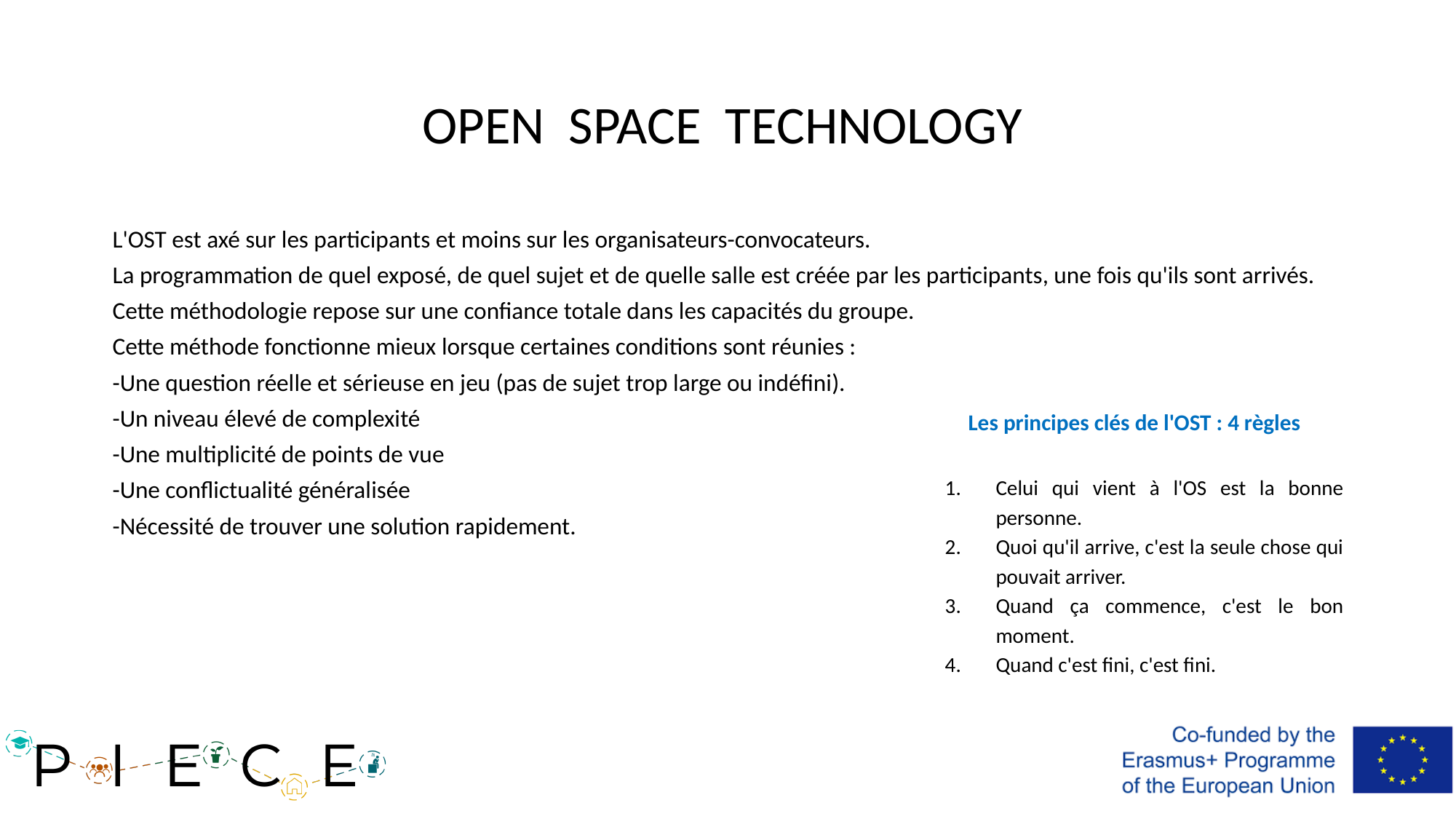

# OPEN  SPACE  TECHNOLOGY
L'OST est axé sur les participants et moins sur les organisateurs-convocateurs.
La programmation de quel exposé, de quel sujet et de quelle salle est créée par les participants, une fois qu'ils sont arrivés.
Cette méthodologie repose sur une confiance totale dans les capacités du groupe.
Cette méthode fonctionne mieux lorsque certaines conditions sont réunies :
-Une question réelle et sérieuse en jeu (pas de sujet trop large ou indéfini).
-Un niveau élevé de complexité
-Une multiplicité de points de vue
-Une conflictualité généralisée
-Nécessité de trouver une solution rapidement.
Les principes clés de l'OST : 4 règles

Celui qui vient à l'OS est la bonne personne.
Quoi qu'il arrive, c'est la seule chose qui pouvait arriver.
Quand ça commence, c'est le bon moment.
Quand c'est fini, c'est fini.